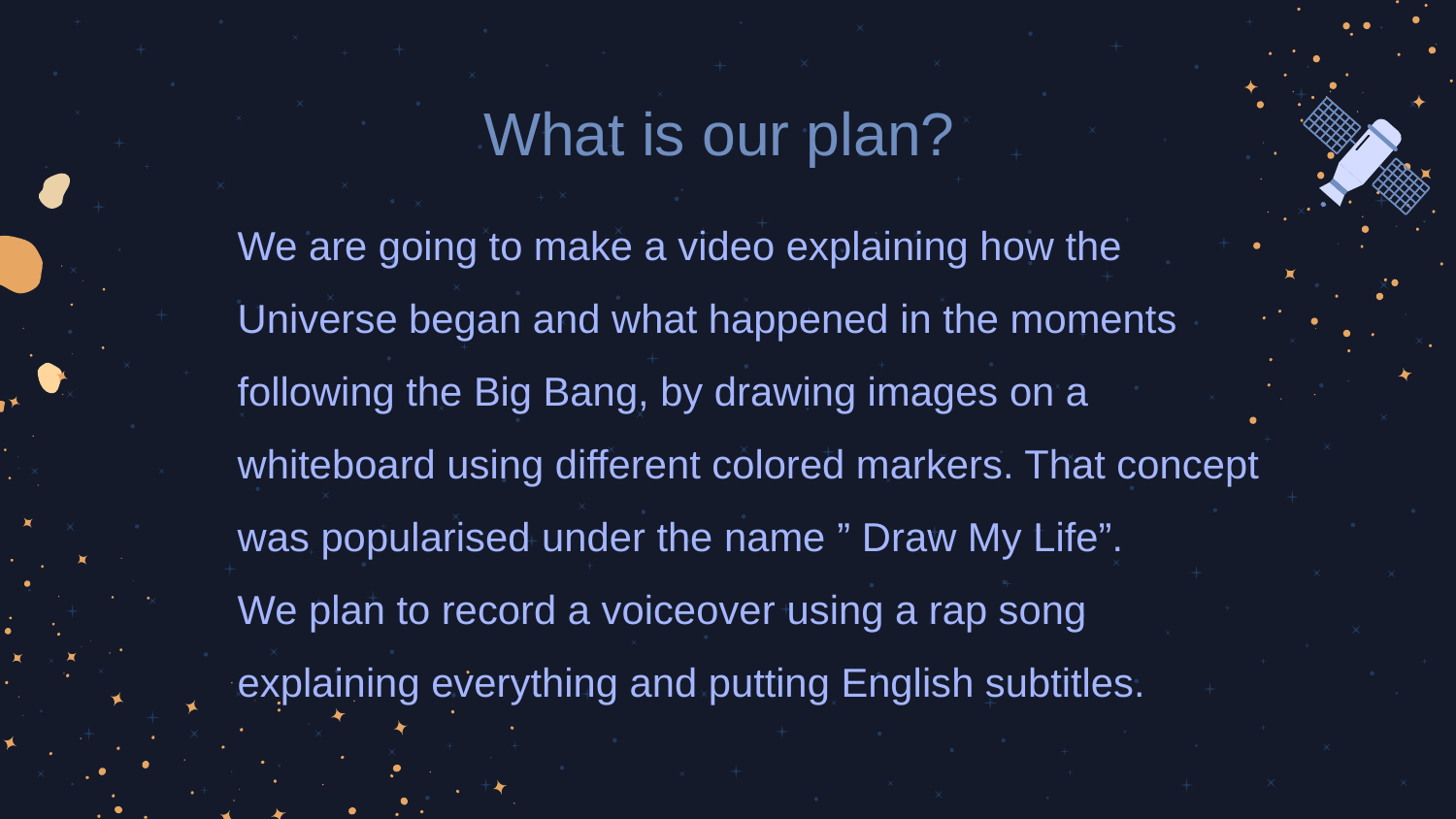

# What is our plan?
We are going to make a video explaining how the Universe began and what happened in the moments following the Big Bang, by drawing images on a whiteboard using different colored markers. That concept was popularised under the name ” Draw My Life”.
We plan to record a voiceover using a rap song explaining everything and putting English subtitles.